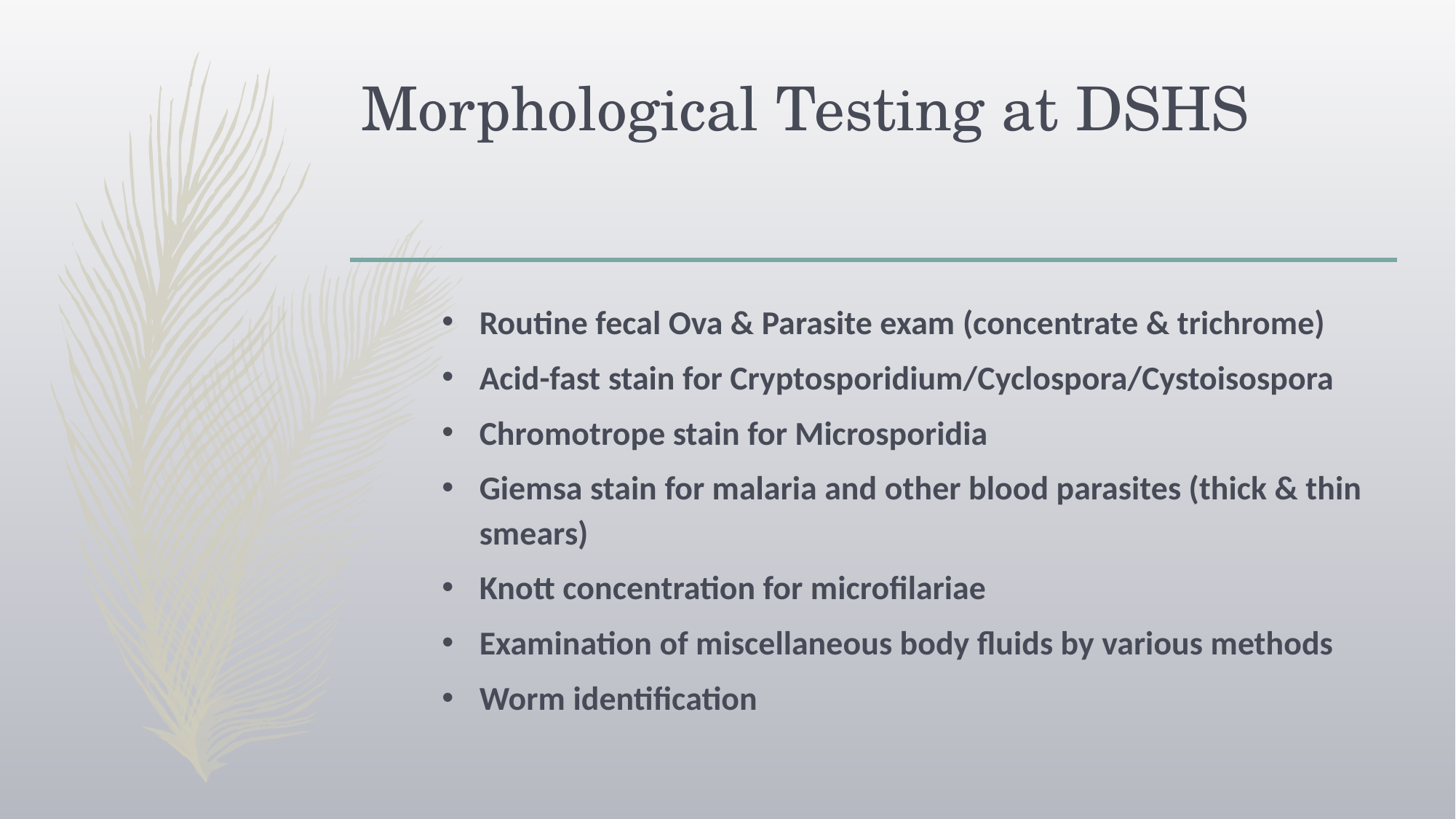

# Morphological Testing at DSHS
Routine fecal Ova & Parasite exam (concentrate & trichrome)
Acid-fast stain for Cryptosporidium/Cyclospora/Cystoisospora
Chromotrope stain for Microsporidia
Giemsa stain for malaria and other blood parasites (thick & thin smears)
Knott concentration for microfilariae
Examination of miscellaneous body fluids by various methods
Worm identification